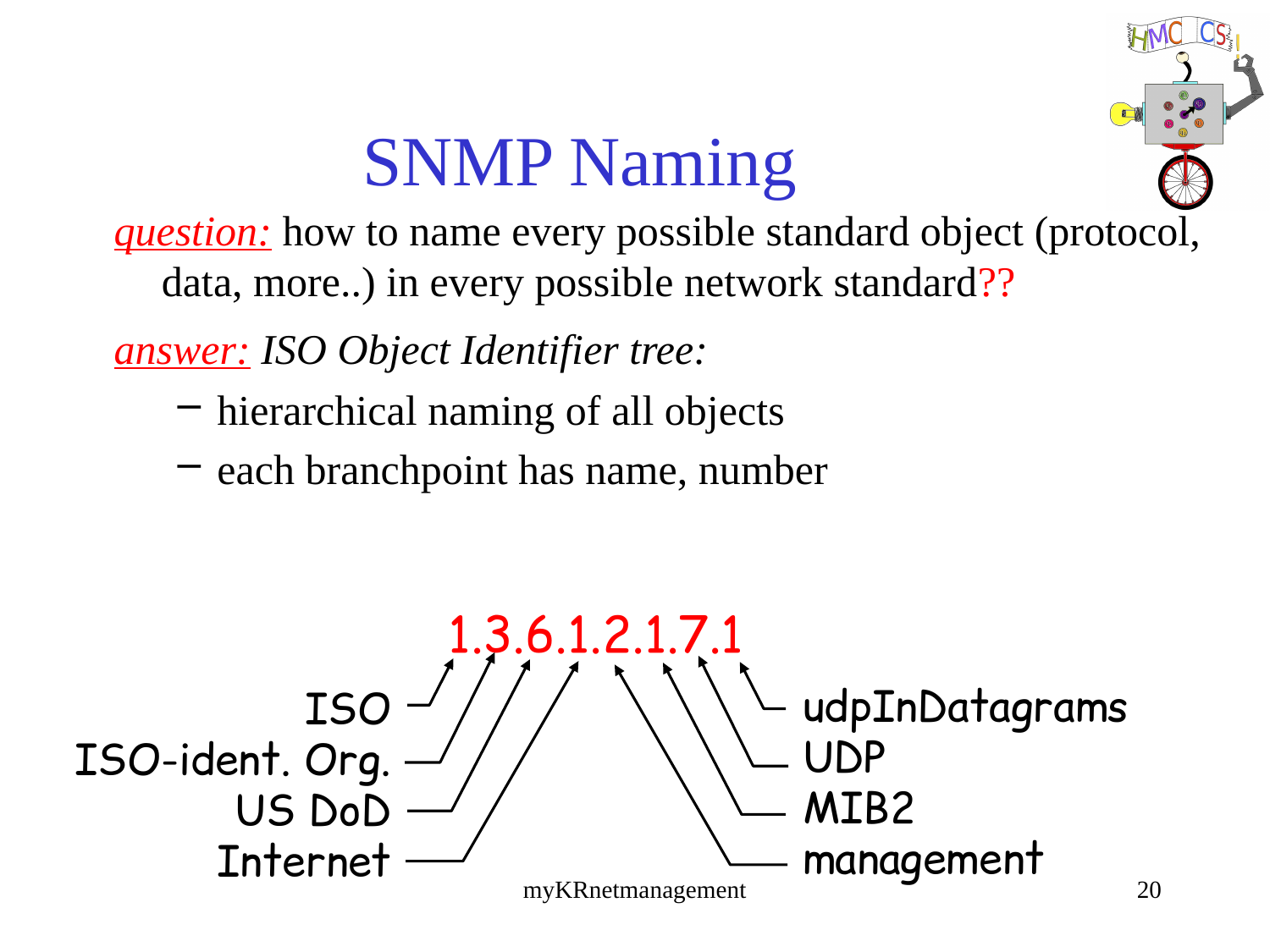

# SNMP Naming
question: how to name every possible standard object (protocol, data, more..) in every possible network standard??
answer: ISO Object Identifier tree:
hierarchical naming of all objects
each branchpoint has name, number
1.3.6.1.2.1.7.1

udpInDatagrams
UDP
MIB2
management
ISO
ISO-ident. Org.
US DoD
Internet
myKRnetmanagement
20